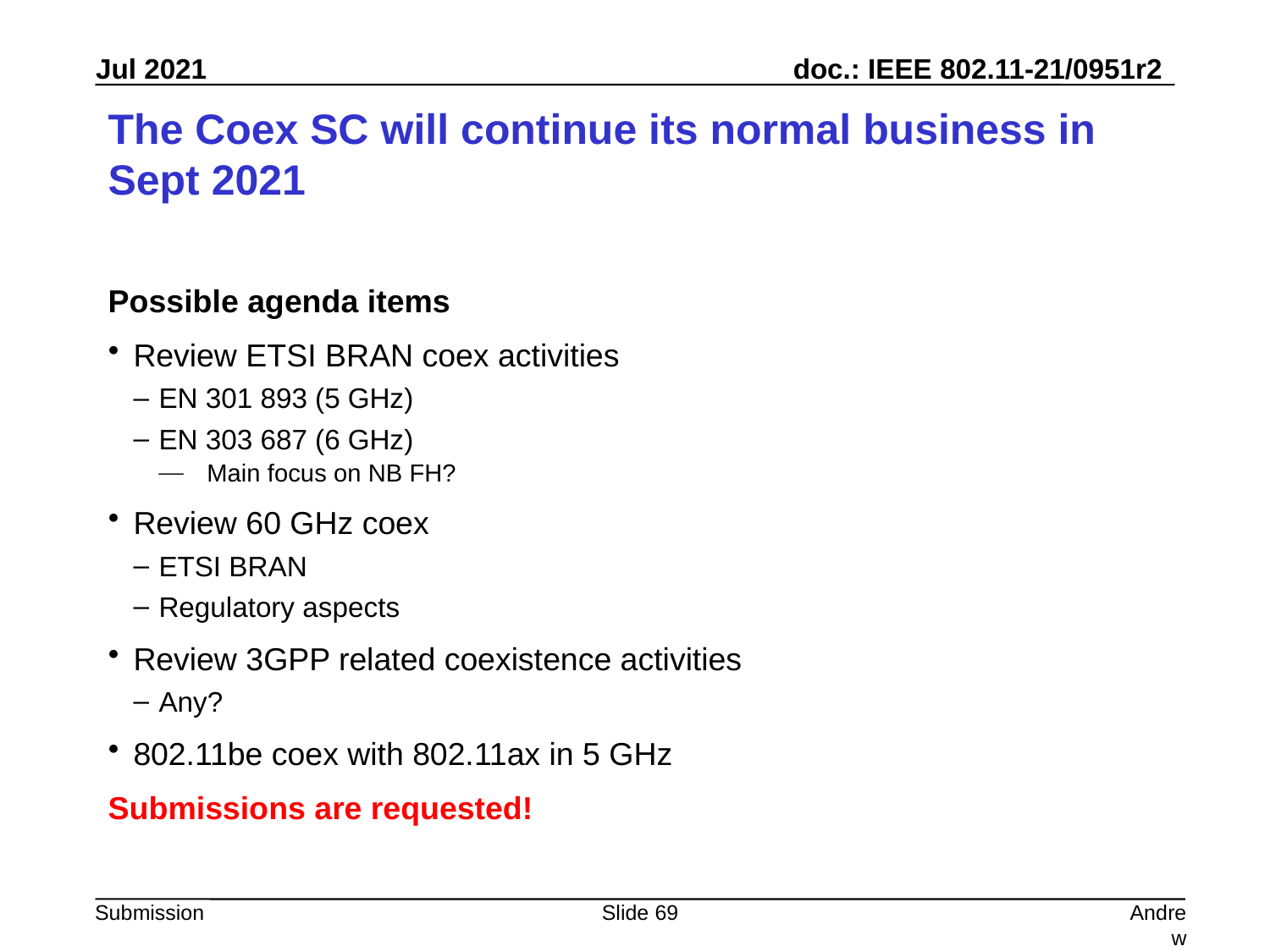

# The Coex SC will continue its normal business in Sept 2021
Possible agenda items
Review ETSI BRAN coex activities
EN 301 893 (5 GHz)
EN 303 687 (6 GHz)
Main focus on NB FH?
Review 60 GHz coex
ETSI BRAN
Regulatory aspects
Review 3GPP related coexistence activities
Any?
802.11be coex with 802.11ax in 5 GHz
Submissions are requested!

Slide 69
Andrew Myles, Cisco